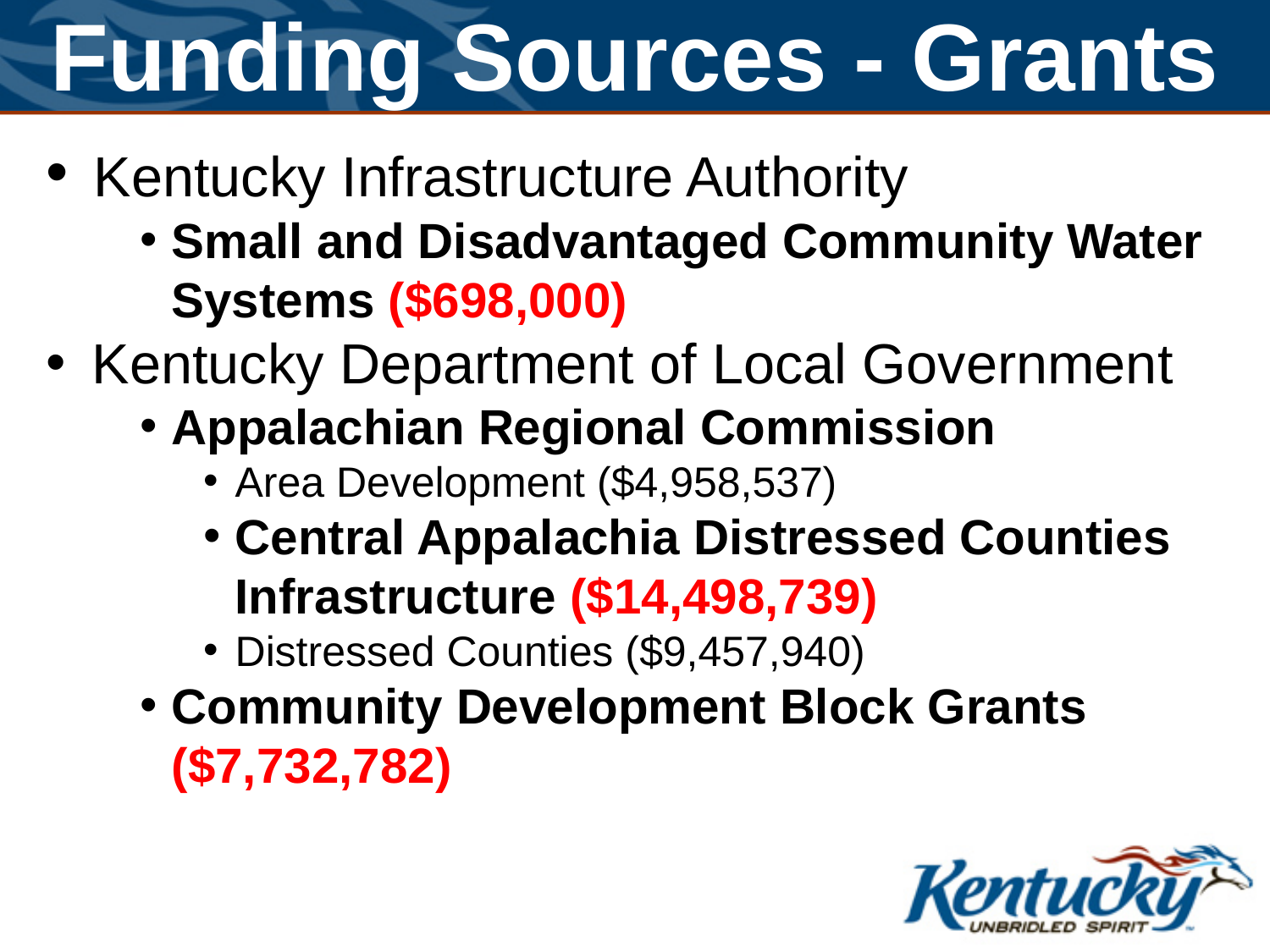

Funding Sources - Grants
 Kentucky Infrastructure Authority
Small and Disadvantaged Community Water Systems ($698,000)
 Kentucky Department of Local Government
Appalachian Regional Commission
Area Development ($4,958,537)
Central Appalachia Distressed Counties Infrastructure ($14,498,739)
Distressed Counties ($9,457,940)
Community Development Block Grants ($7,732,782)